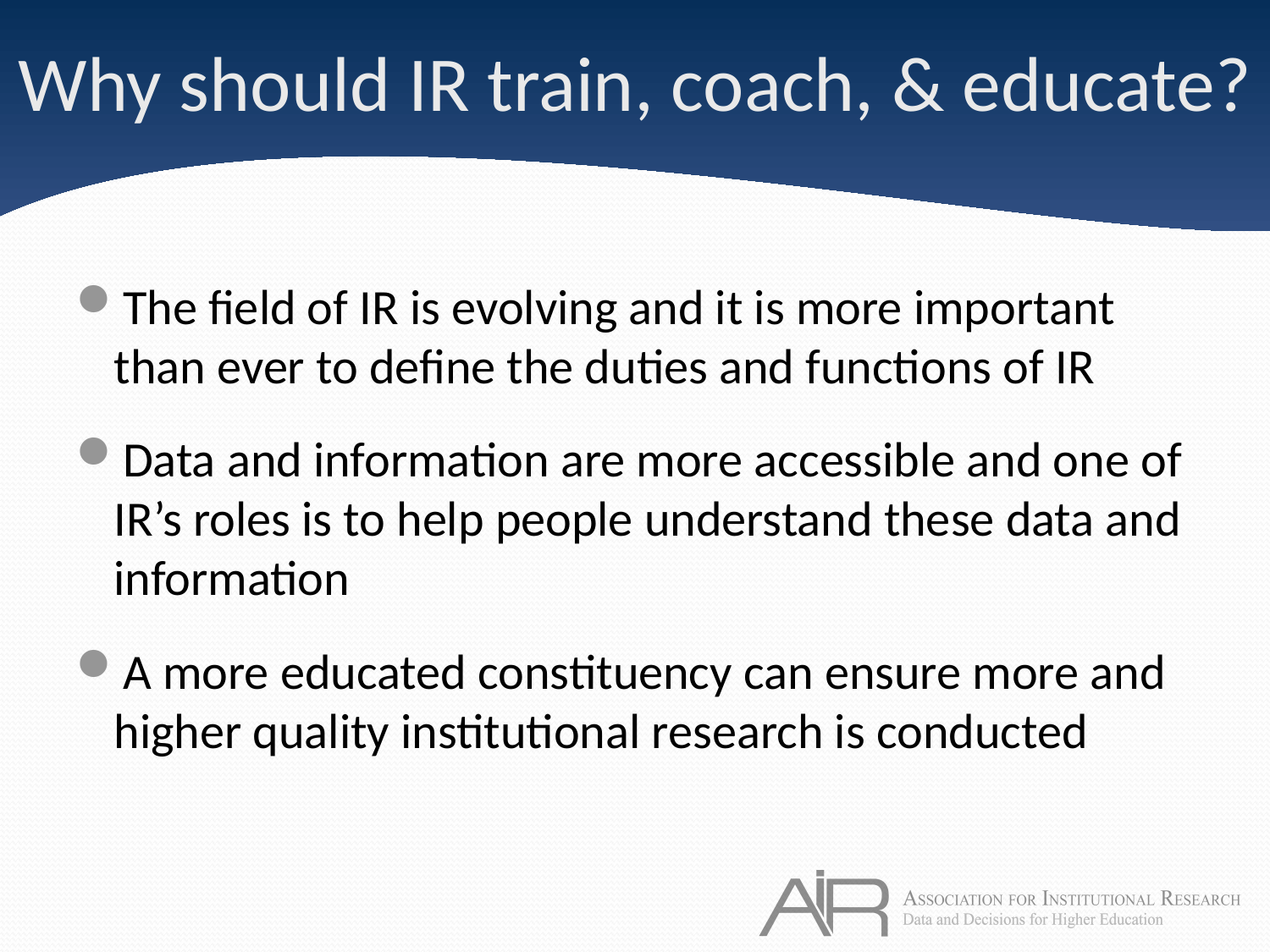

# Why should IR train, coach, & educate?
The field of IR is evolving and it is more important than ever to define the duties and functions of IR

Data and information are more accessible and one of IR’s roles is to help people understand these data and information

A more educated constituency can ensure more and higher quality institutional research is conducted